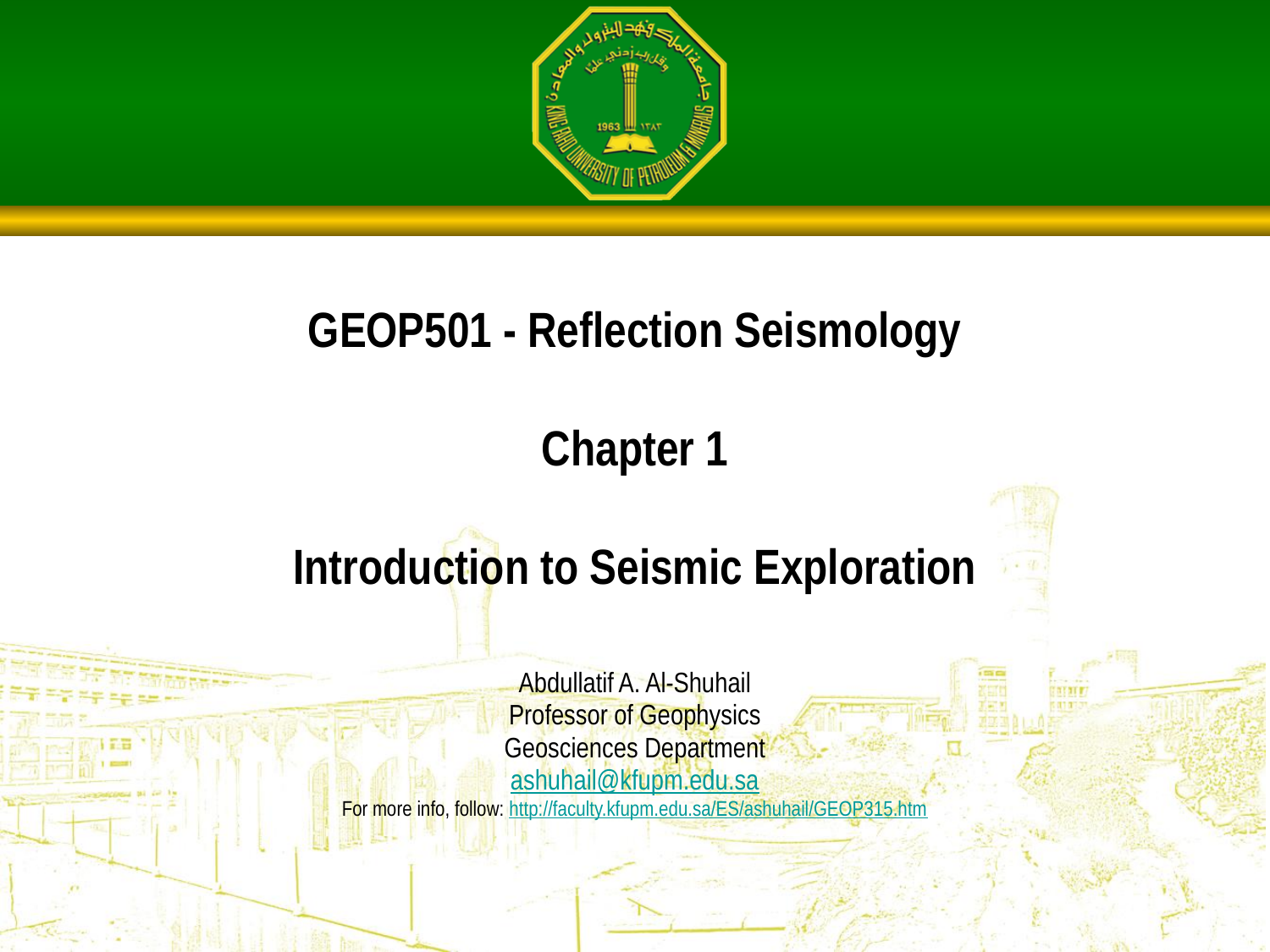

# GEOP501 - Reflection Seismology Chapter 1 Introduction to Seismic Exploration
Abdullatif A. Al-Shuhail
Professor of Geophysics
Geosciences Department
ashuhail@kfupm.edu.sa
For more info, follow: http://faculty.kfupm.edu.sa/ES/ashuhail/GEOP315.htm